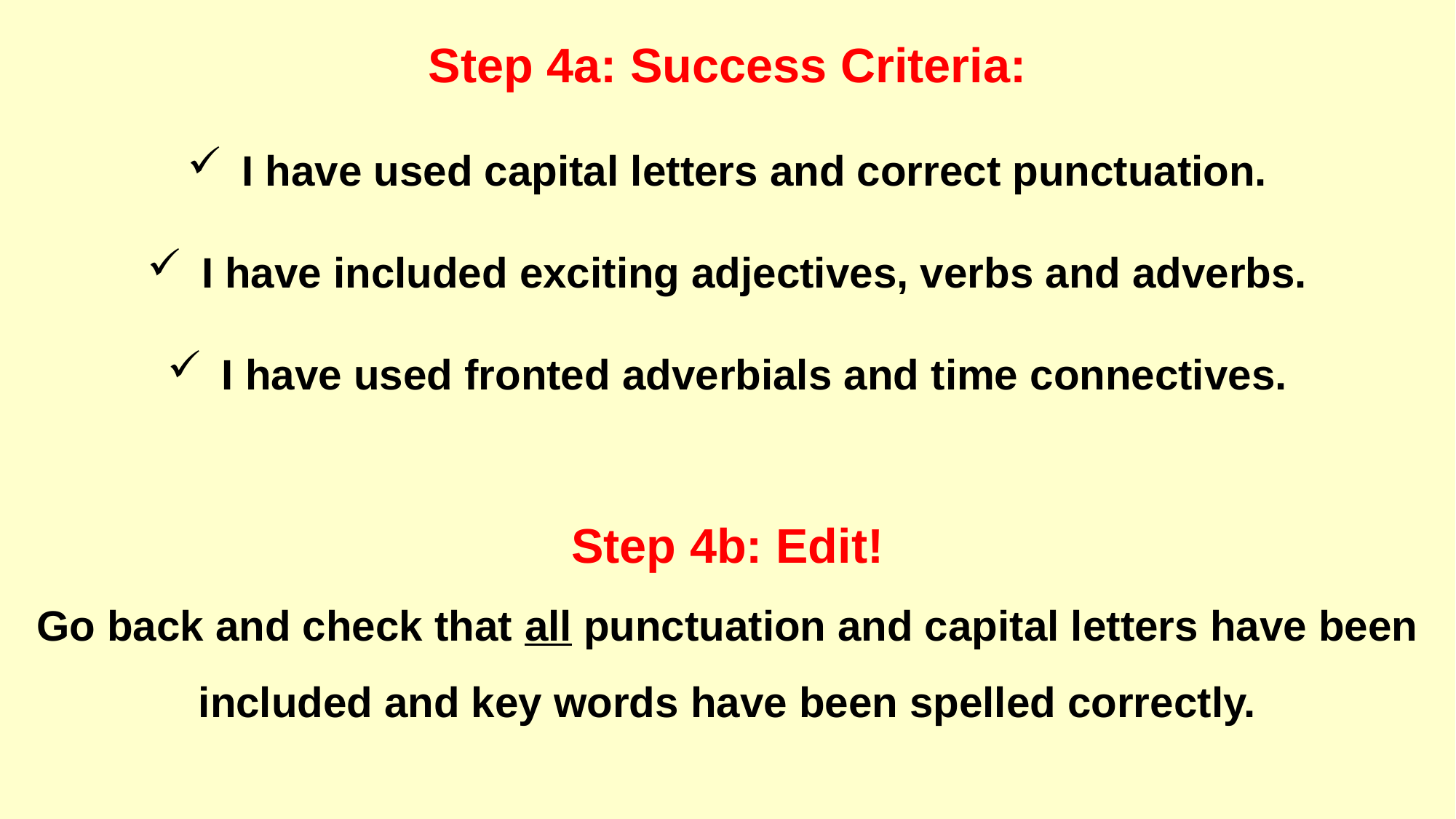

Step 4a: Success Criteria:
I have used capital letters and correct punctuation.
I have included exciting adjectives, verbs and adverbs.
I have used fronted adverbials and time connectives.

Step 4b: Edit!
Go back and check that all punctuation and capital letters have been included and key words have been spelled correctly.